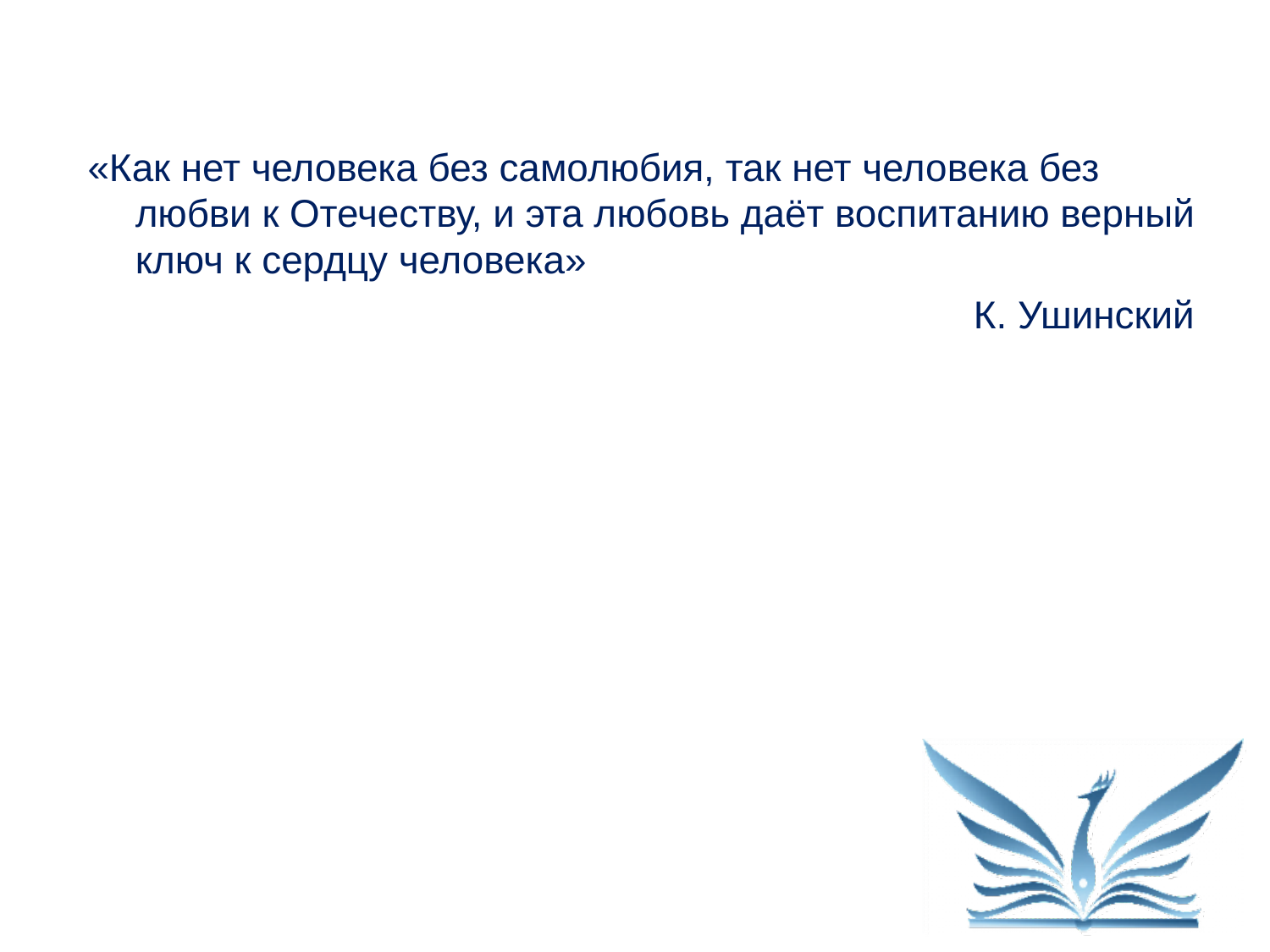

«Как нет человека без самолюбия, так нет человека без любви к Отечеству, и эта любовь даёт воспитанию верный ключ к сердцу человека»
 К. Ушинский